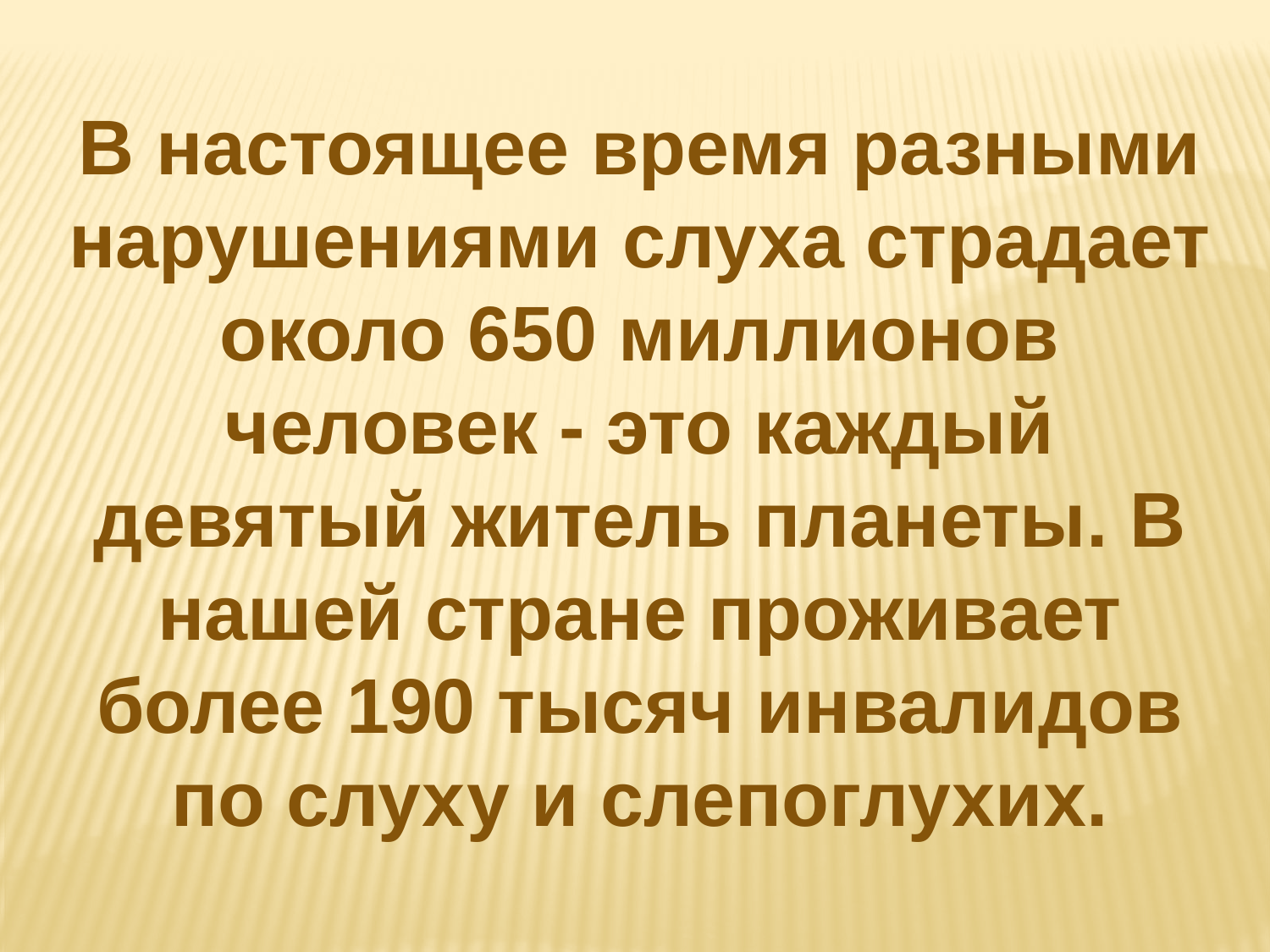

В настоящее время разными нарушениями слуха страдает около 650 миллионов человек - это каждый девятый житель планеты. В нашей стране проживает более 190 тысяч инвалидов по слуху и слепоглухих.